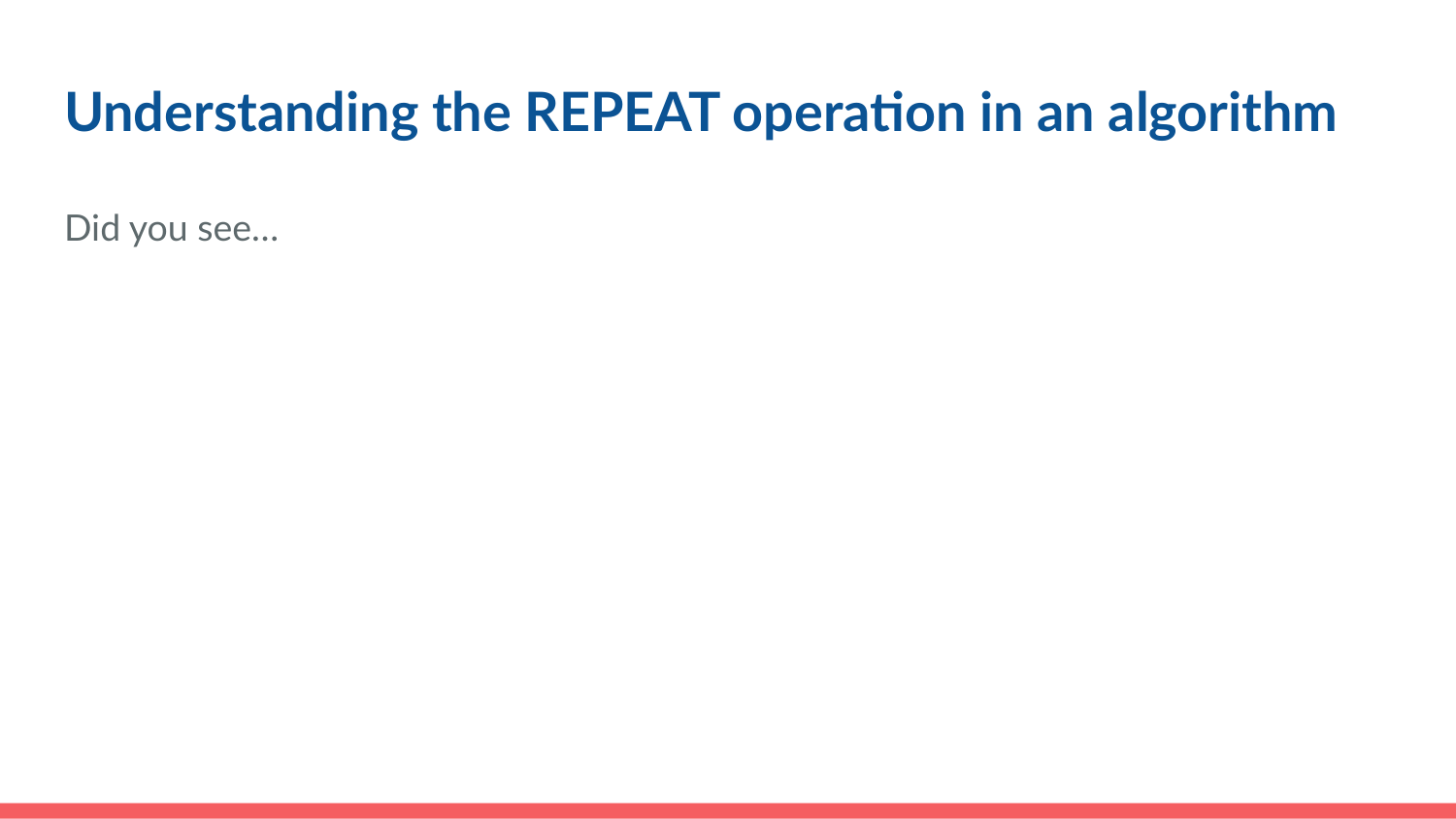

# Understanding the REPEAT operation in an algorithm

Did you see…